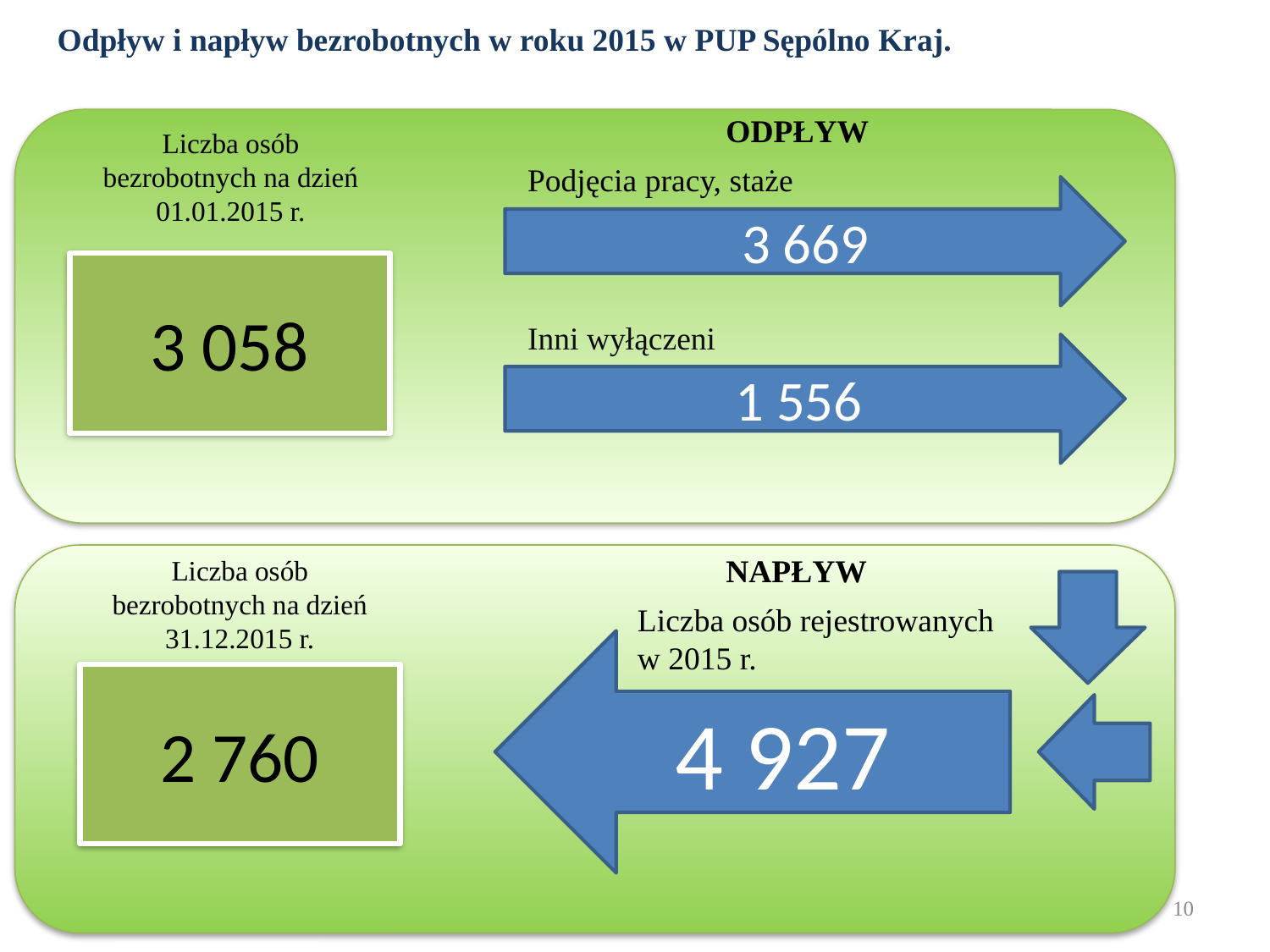

Odpływ i napływ bezrobotnych w roku 2015 w PUP Sępólno Kraj.
ODPŁYW

Liczba osób bezrobotnych na dzień 01.01.2015 r.
Podjęcia pracy, staże

 3 669
3 058
Inni wyłączeni
1 556
NAPŁYW

Liczba osób bezrobotnych na dzień 31.12.2015 r.

Liczba osób rejestrowanych
w 2015 r.
4 927
2 760

10